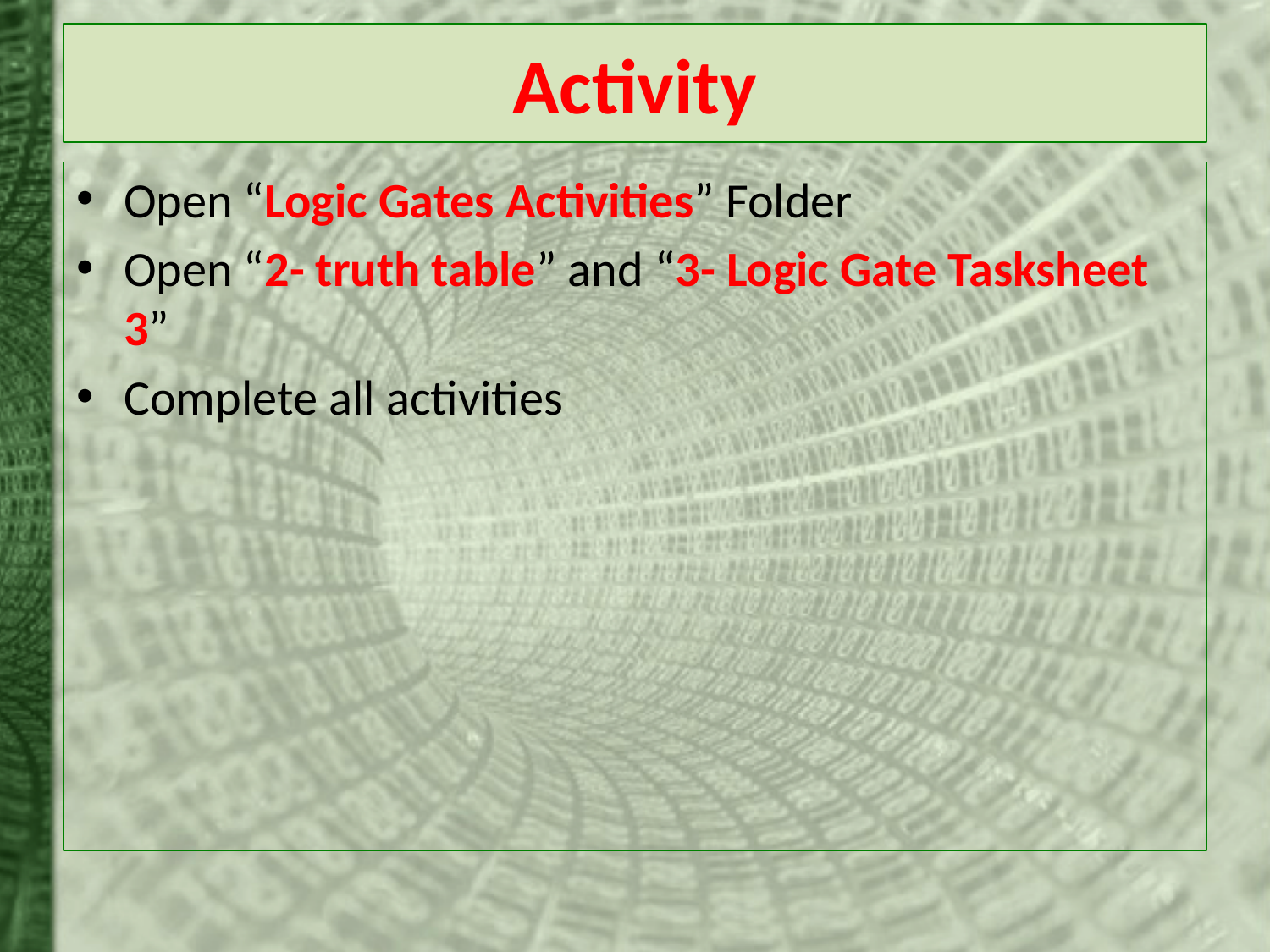

# Activity
Open “Logic Gates Activities” Folder
Open “2- truth table” and “3- Logic Gate Tasksheet 3”
Complete all activities